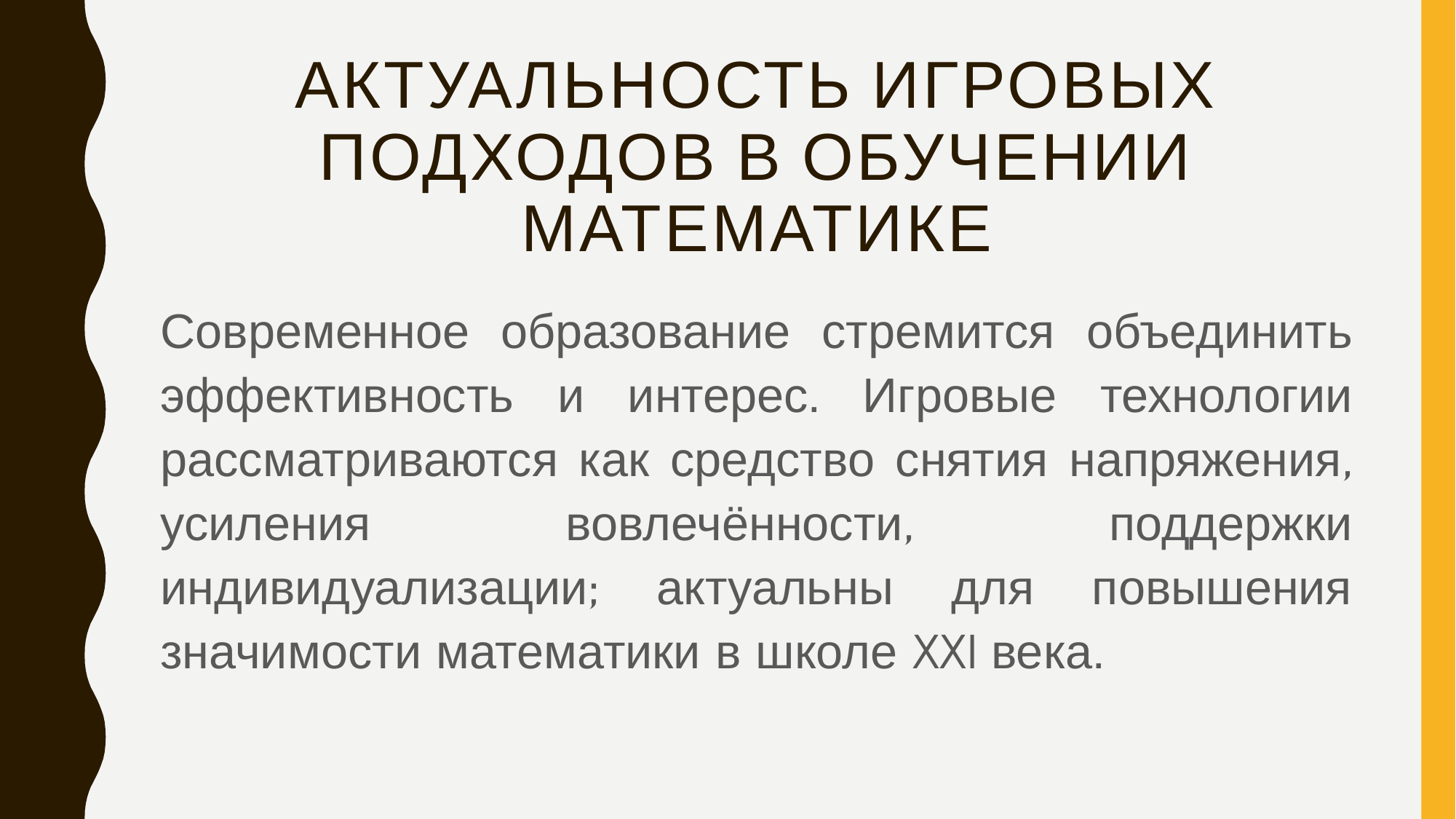

# Актуальность игровых подходов в обучении математике
Современное образование стремится объединить эффективность и интерес. Игровые технологии рассматриваются как средство снятия напряжения, усиления вовлечённости, поддержки индивидуализации; актуальны для повышения значимости математики в школе XXI века.